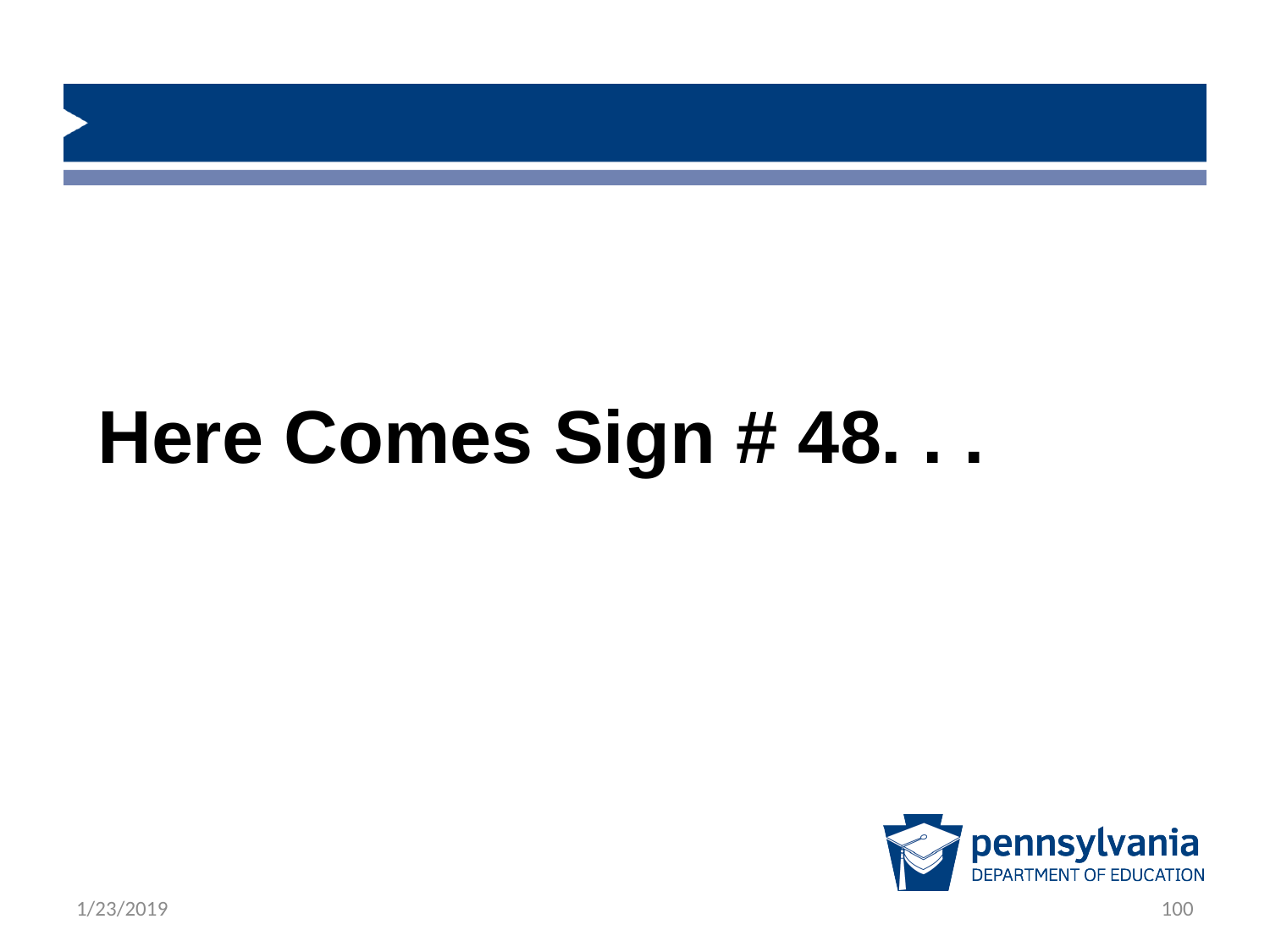

Here Comes Sign # 48. . .
1/23/2019
100